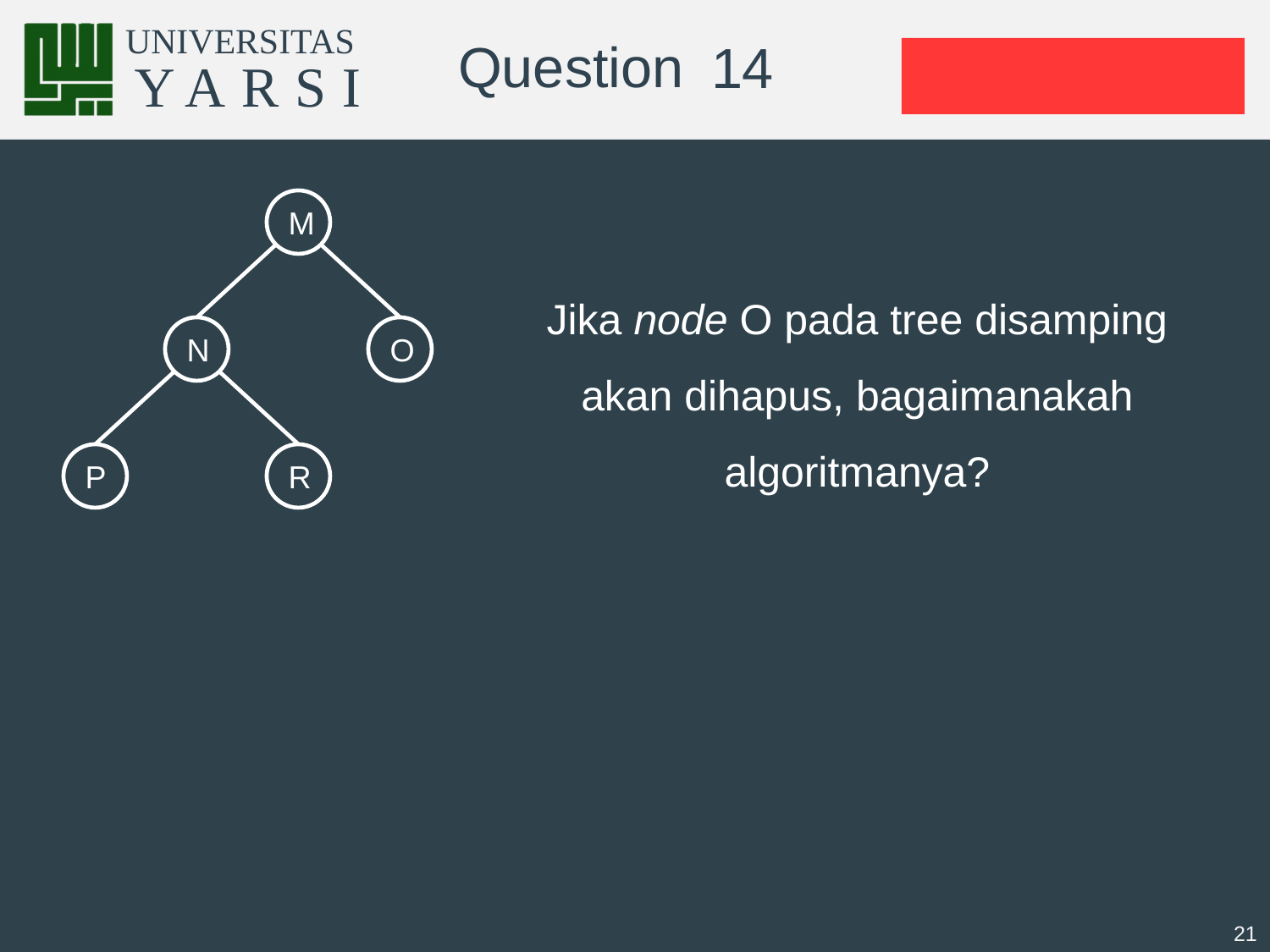

# 14

M
Jika node O pada tree disamping akan dihapus, bagaimanakah algoritmanya?
N
O
P
R